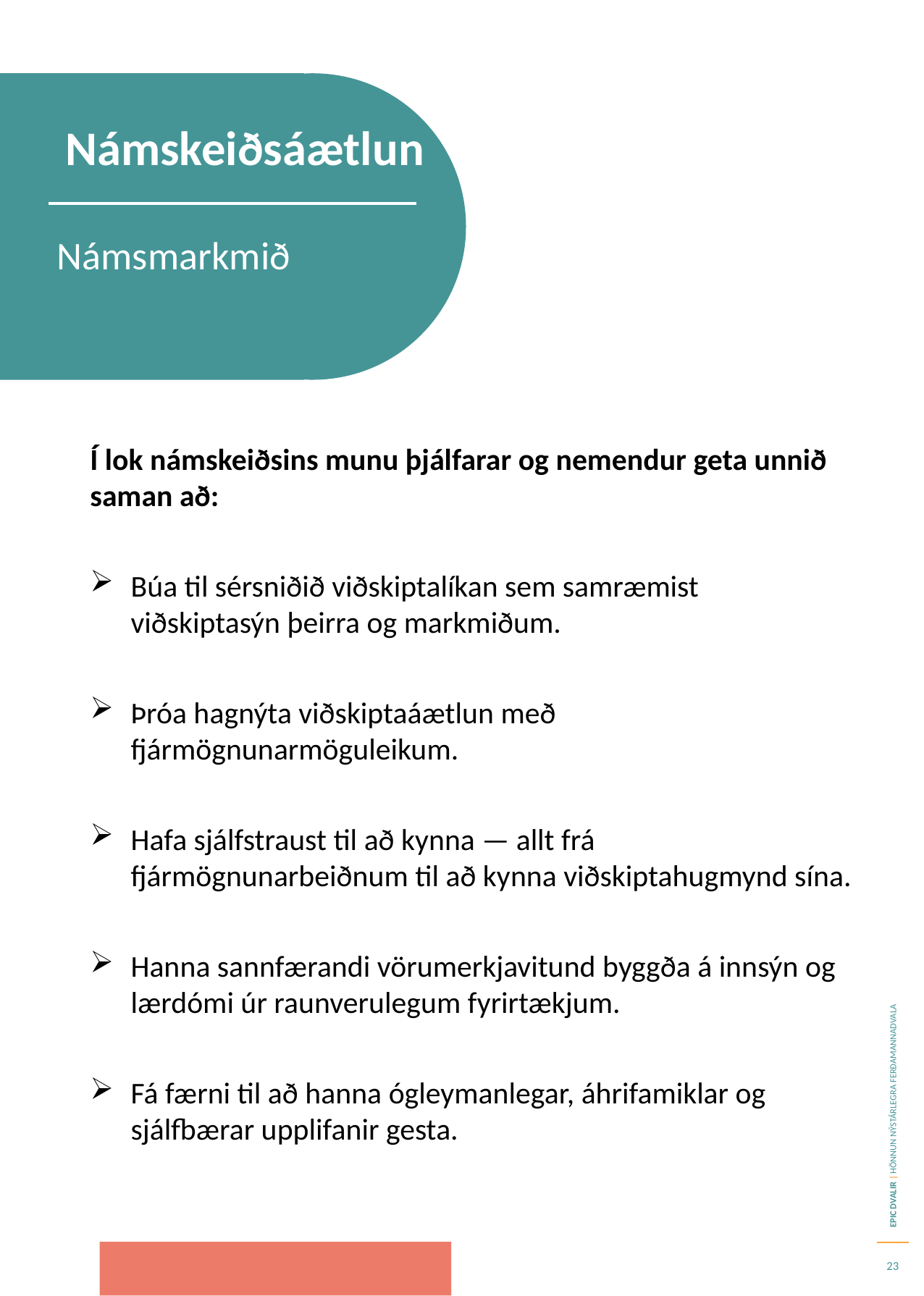

Námskeiðsáætlun

Námsmarkmið
Í lok námskeiðsins munu þjálfarar og nemendur geta unnið saman að:

Búa til sérsniðið viðskiptalíkan sem samræmist viðskiptasýn þeirra og markmiðum.

Þróa hagnýta viðskiptaáætlun með fjármögnunarmöguleikum.

Hafa sjálfstraust til að kynna — allt frá fjármögnunarbeiðnum til að kynna viðskiptahugmynd sína.

Hanna sannfærandi vörumerkjavitund byggða á innsýn og lærdómi úr raunverulegum fyrirtækjum.

Fá færni til að hanna ógleymanlegar, áhrifamiklar og sjálfbærar upplifanir gesta.
23